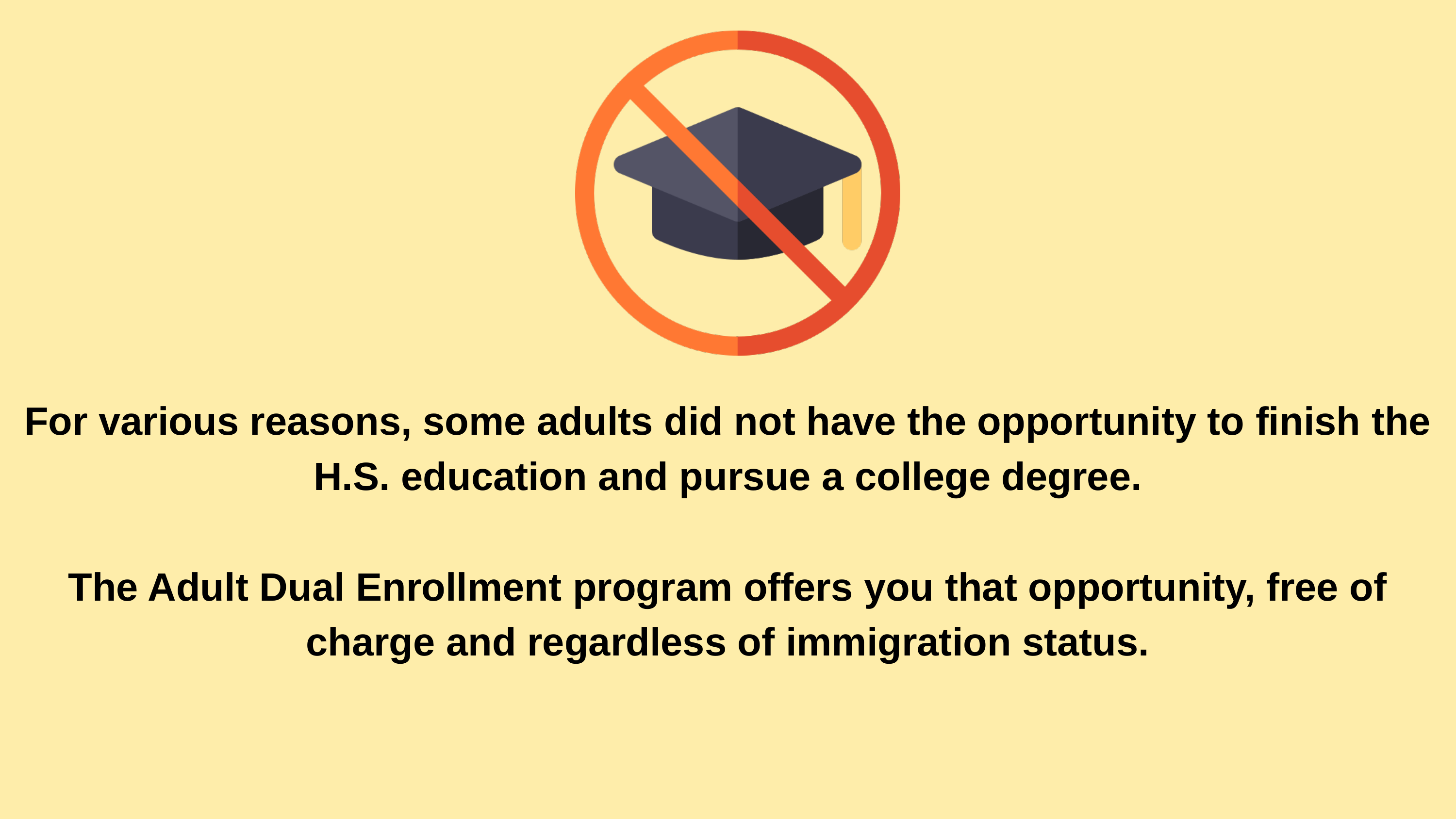

For various reasons, some adults did not have the opportunity to finish the H.S. education and pursue a college degree.

The Adult Dual Enrollment program offers you that opportunity, free of charge and regardless of immigration status.